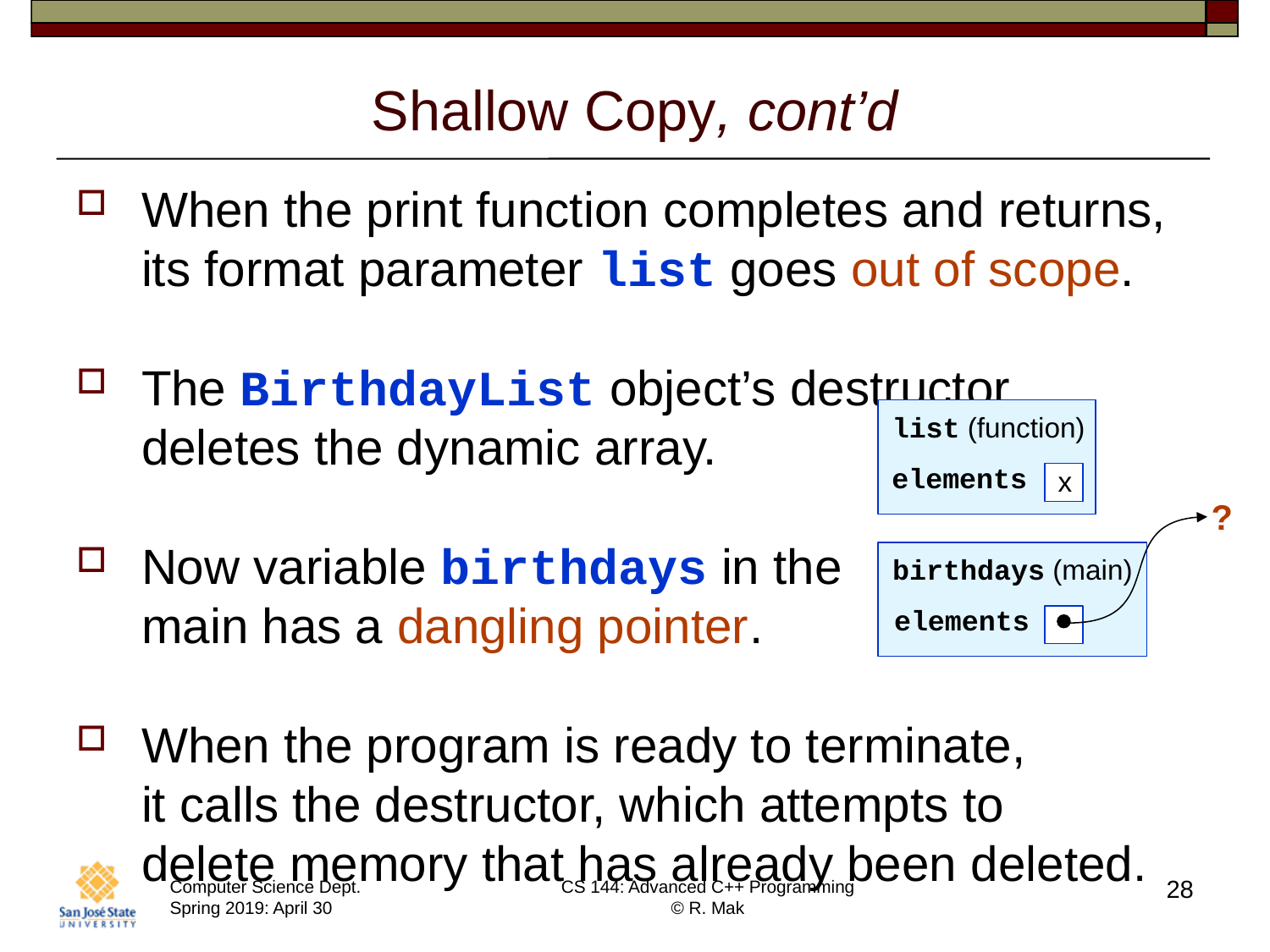

# Shallow Copy, cont’d
When the print function completes and returns, its format parameter list goes out of scope.

The BirthdayList object’s destructor
deletes the dynamic array.

Now variable birthdays in the
main has a dangling pointer.

When the program is ready to terminate,
it calls the destructor, which attempts to
delete memory that has already been deleted.

list (function)
elements
x

?

birthdays (main)
elements

28